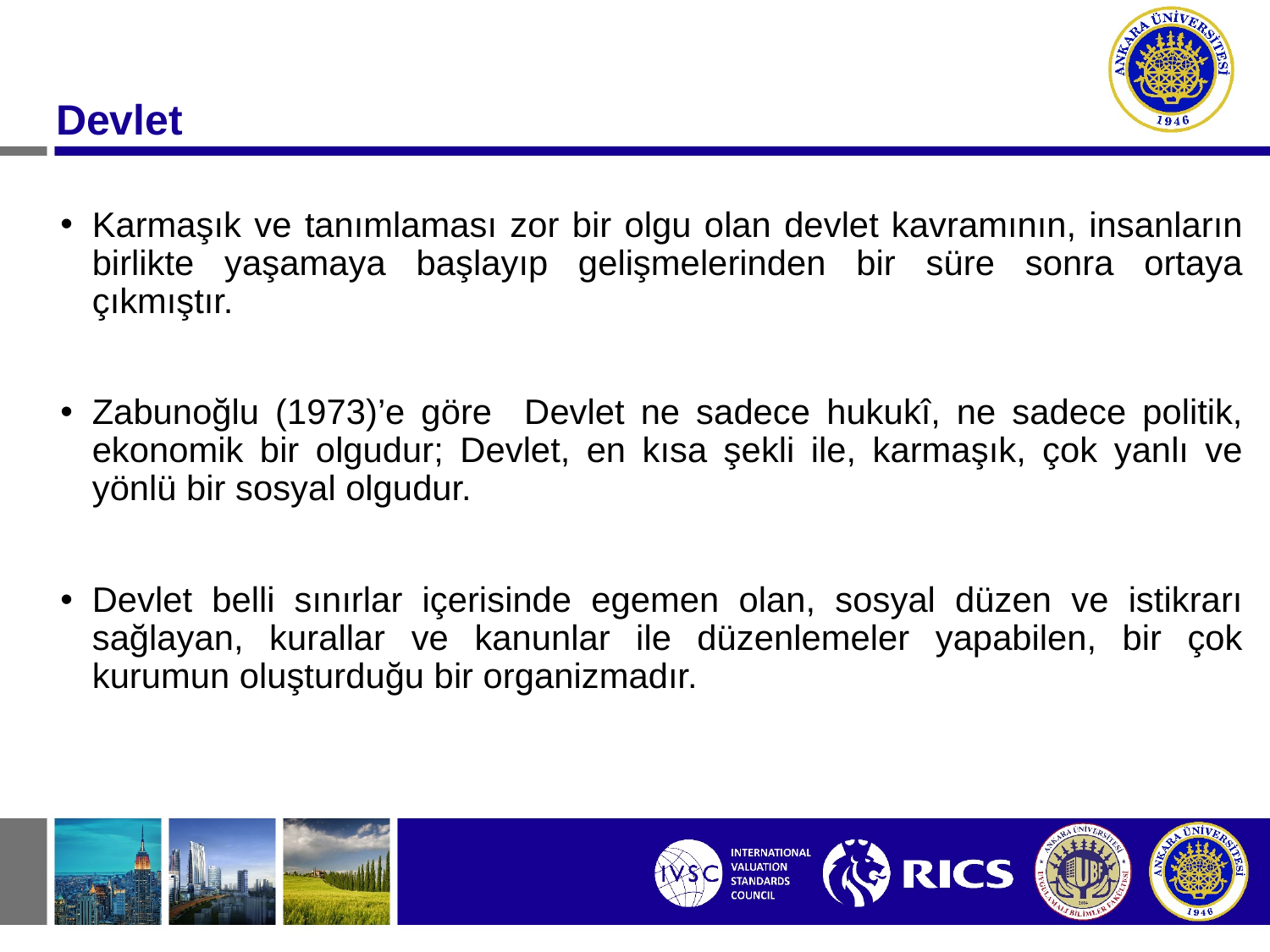

#
Devlet
Karmaşık ve tanımlaması zor bir olgu olan devlet kavramının, insanların birlikte yaşamaya başlayıp gelişmelerinden bir süre sonra ortaya çıkmıştır.

Zabunoğlu (1973)’e göre  Devlet ne sadece hukukî, ne sadece politik, ekonomik bir olgudur; Devlet, en kısa şekli ile, karmaşık, çok yanlı ve yönlü bir sosyal olgudur.

Devlet belli sınırlar içerisinde egemen olan, sosyal düzen ve istikrarı sağlayan, kurallar ve kanunlar ile düzenlemeler yapabilen, bir çok kurumun oluşturduğu bir organizmadır.